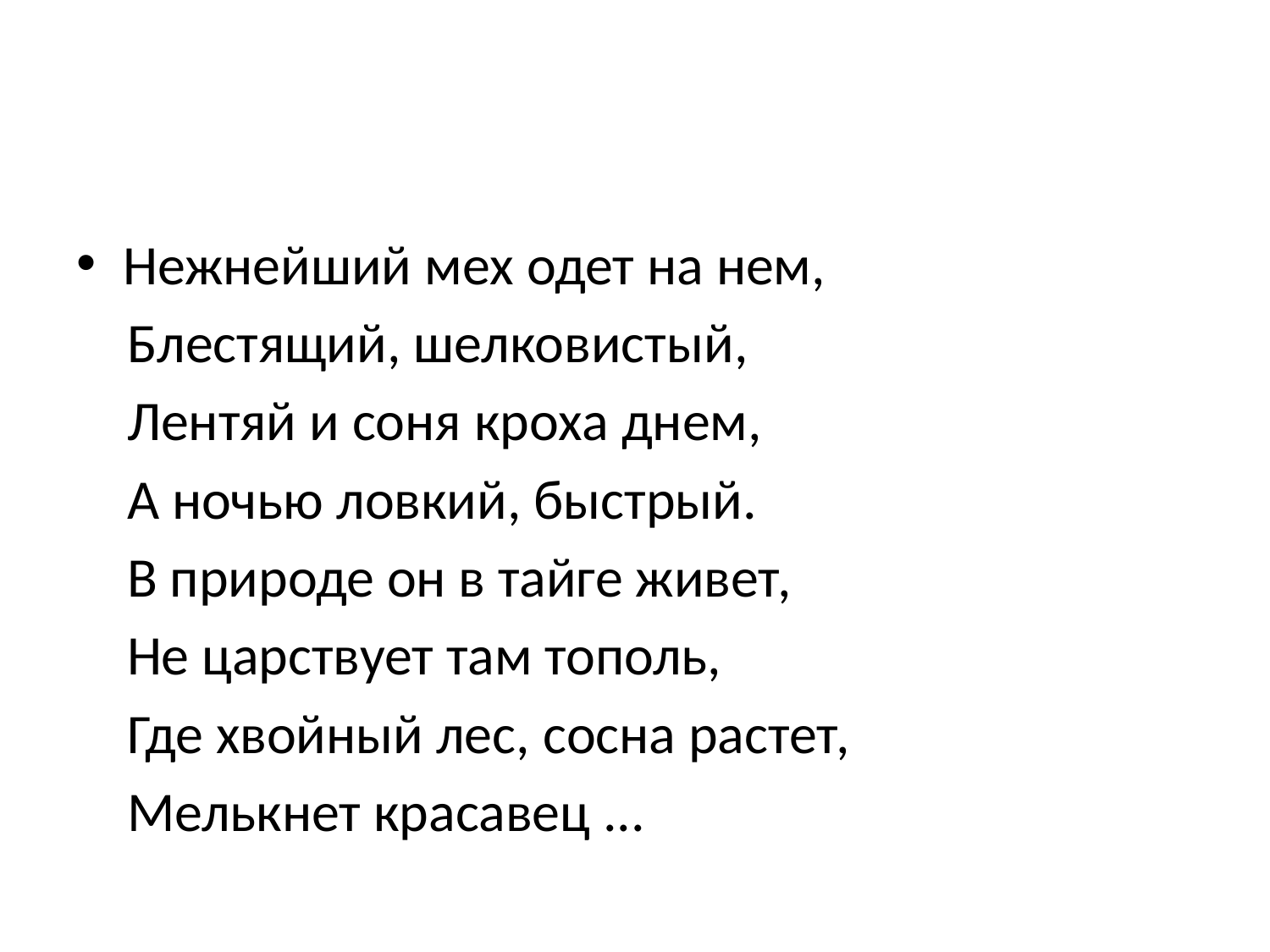

#
Нежнейший мех одет на нем,
    Блестящий, шелковистый,
    Лентяй и соня кроха днем,
    А ночью ловкий, быстрый.
    В природе он в тайге живет,
    Не царствует там тополь,
    Где хвойный лес, сосна растет,
    Мелькнет красавец ...